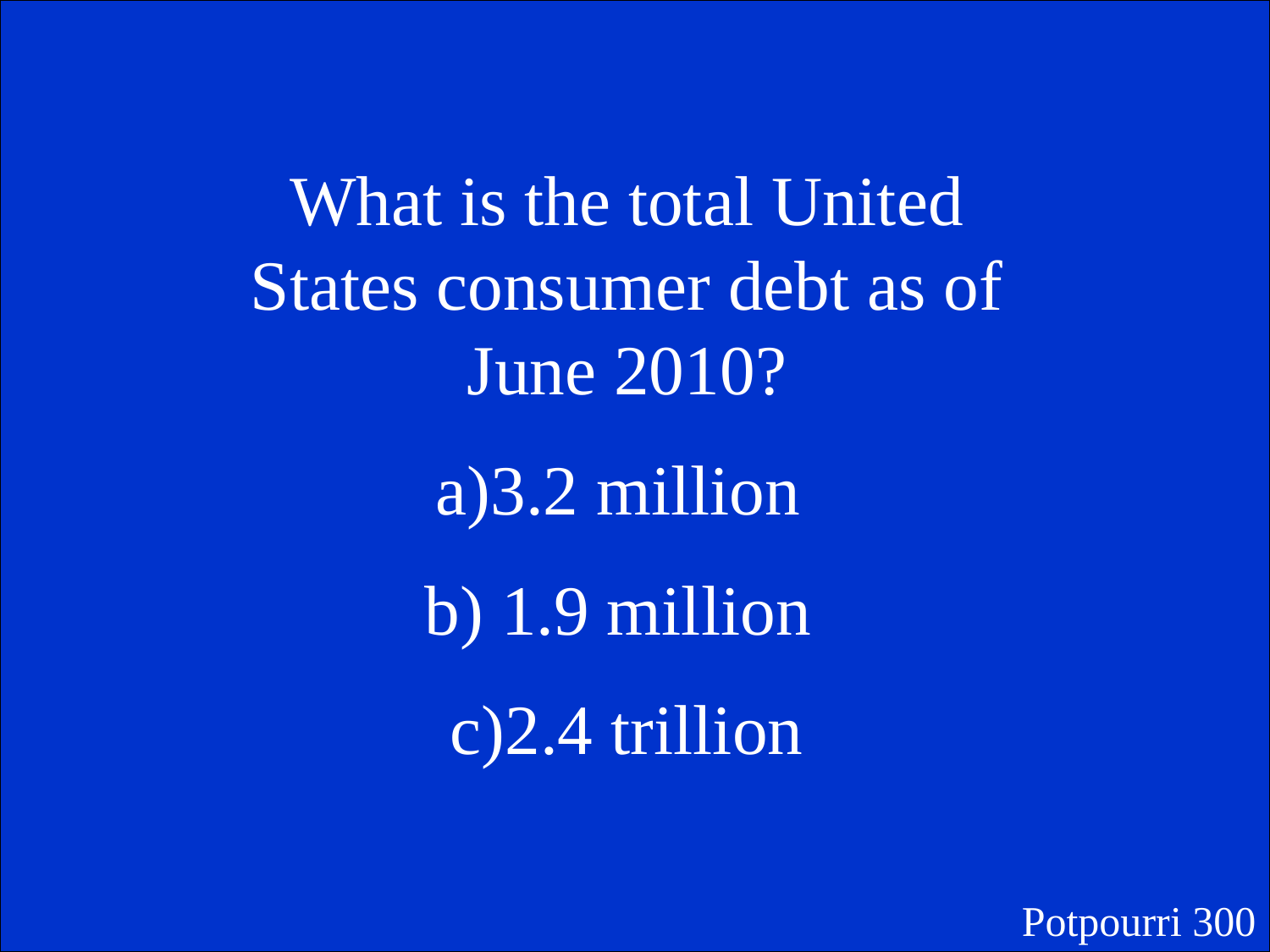

What is the total United States consumer debt as of June 2010?
3.2 million
 1.9 million
2.4 trillion
Potpourri 300